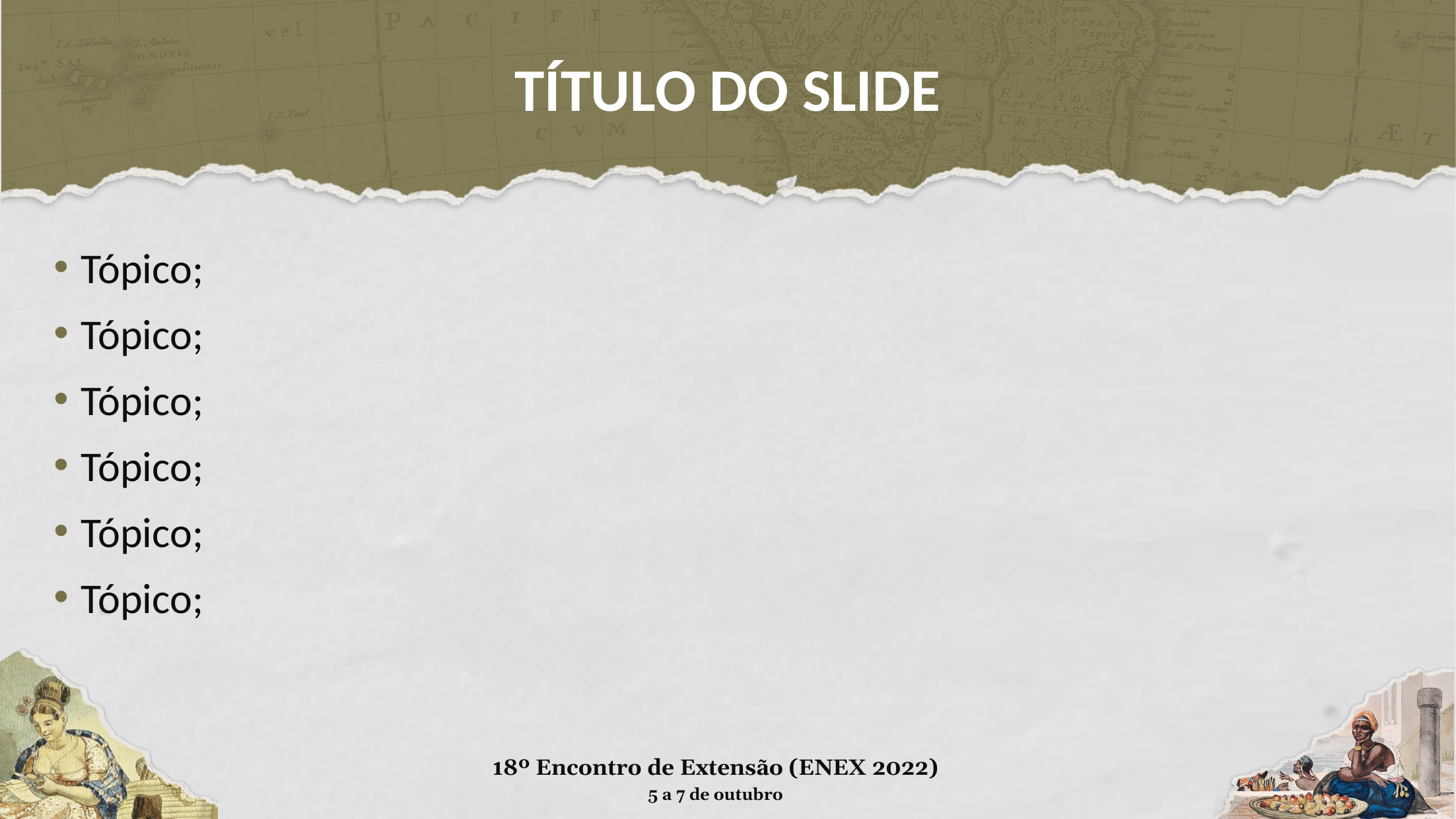

# Título do slide
Tópico;
Tópico;
Tópico;
Tópico;
Tópico;
Tópico;